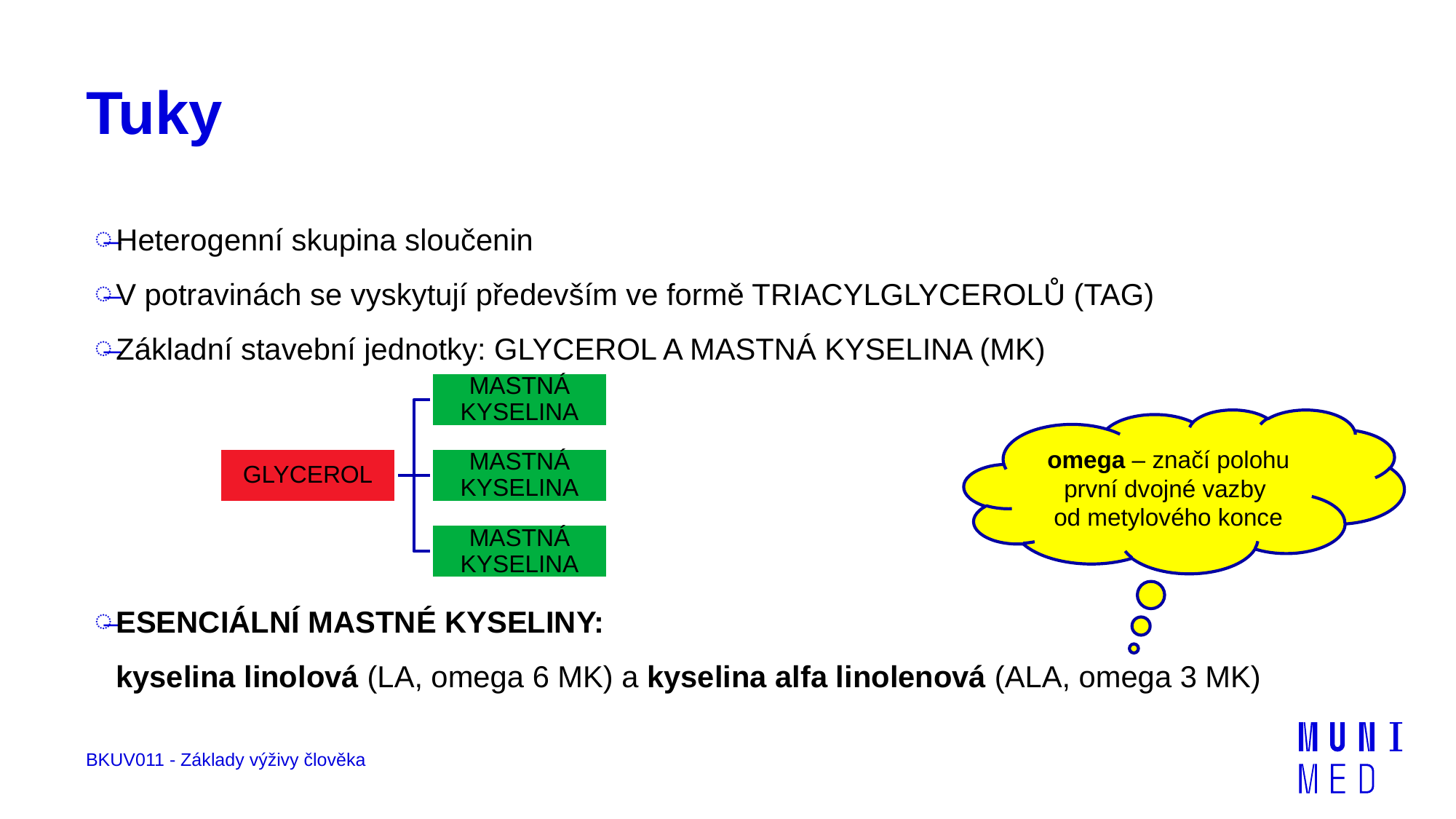

# Tuky
Heterogenní skupina sloučenin
V potravinách se vyskytují především ve formě TRIACYLGLYCEROLŮ (TAG)
Základní stavební jednotky: GLYCEROL A MASTNÁ KYSELINA (MK)

ESENCIÁLNÍ MASTNÉ KYSELINY:
kyselina linolová (LA, omega 6 MK) a kyselina alfa linolenová (ALA, omega 3 MK)
GLYCEROL
MASTNÁ KYSELINA
MASTNÁ KYSELINA
MASTNÁ KYSELINA
omega – značí polohu první dvojné vazby
od metylového konce
BKUV011 - Základy výživy člověka